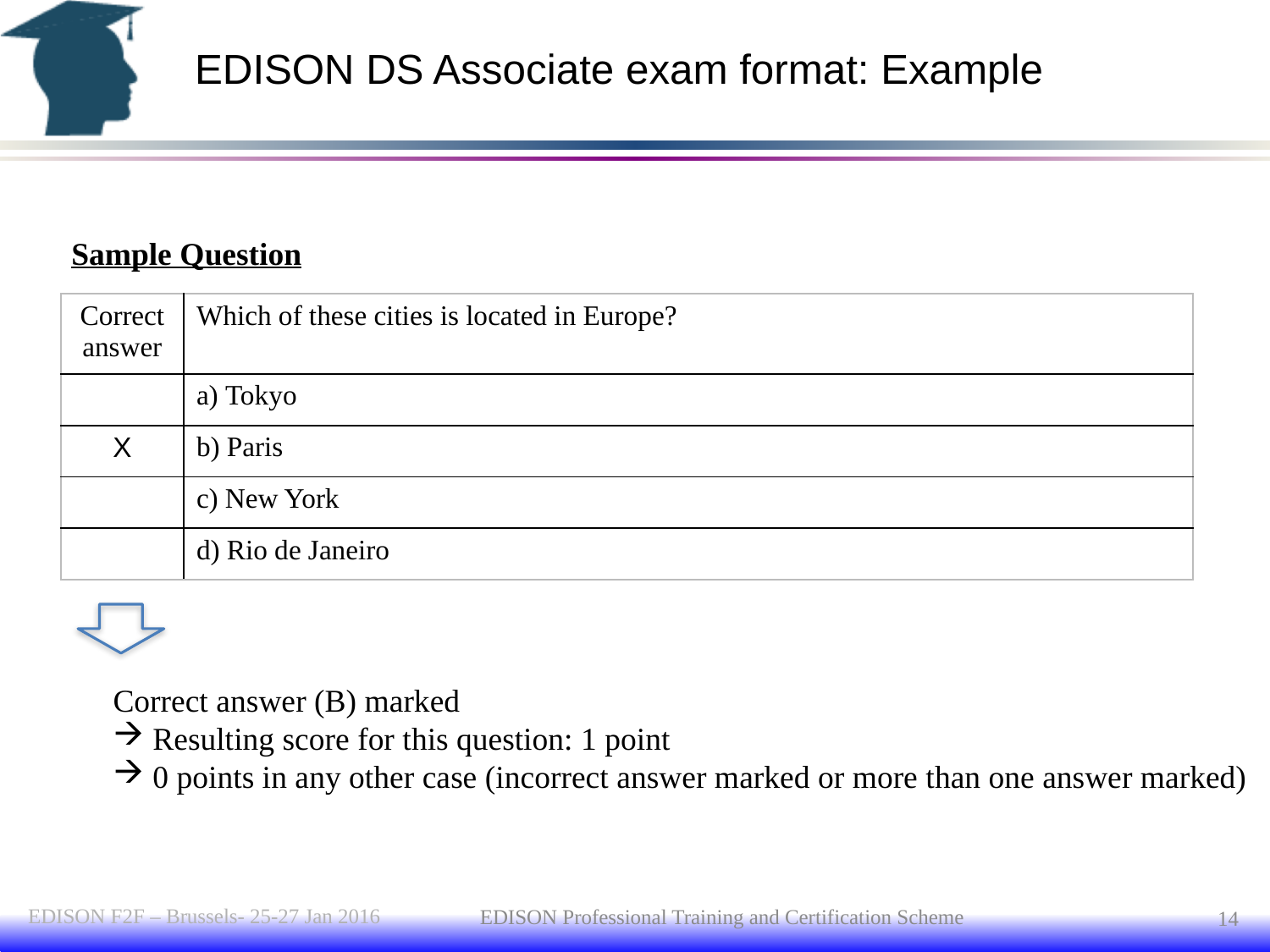

# EDISON DS Associate exam format: Example
Sample Question
| Correct answer | Which of these cities is located in Europe? |
| --- | --- |
|  | Tokyo |
| X | b) Paris |
|  | c) New York |
|  | d) Rio de Janeiro |

Correct answer (B) marked
Resulting score for this question: 1 point
0 points in any other case (incorrect answer marked or more than one answer marked)
EDISON F2F – Brussels- 25-27 Jan 2016
14
EDISON Professional Training and Certification Scheme